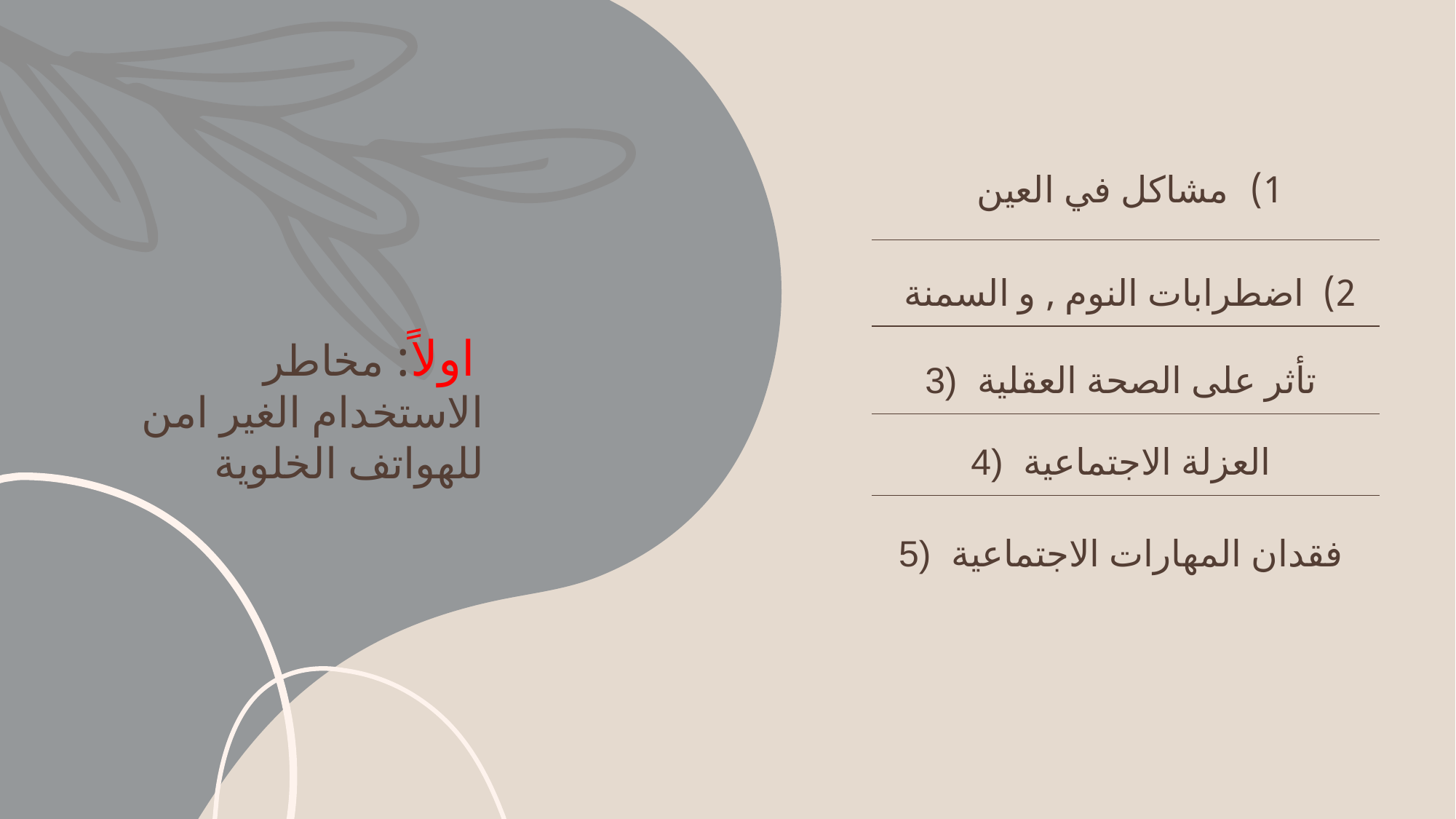

#
| مشاكل في العين |
| --- |
| 2) اضطرابات النوم , و السمنة |
| 3) تأثر على الصحة العقلية |
| 4) العزلة الاجتماعية |
| 5) فقدان المهارات الاجتماعية |
اولاً: مخاطر الاستخدام الغير امن للهواتف الخلوية